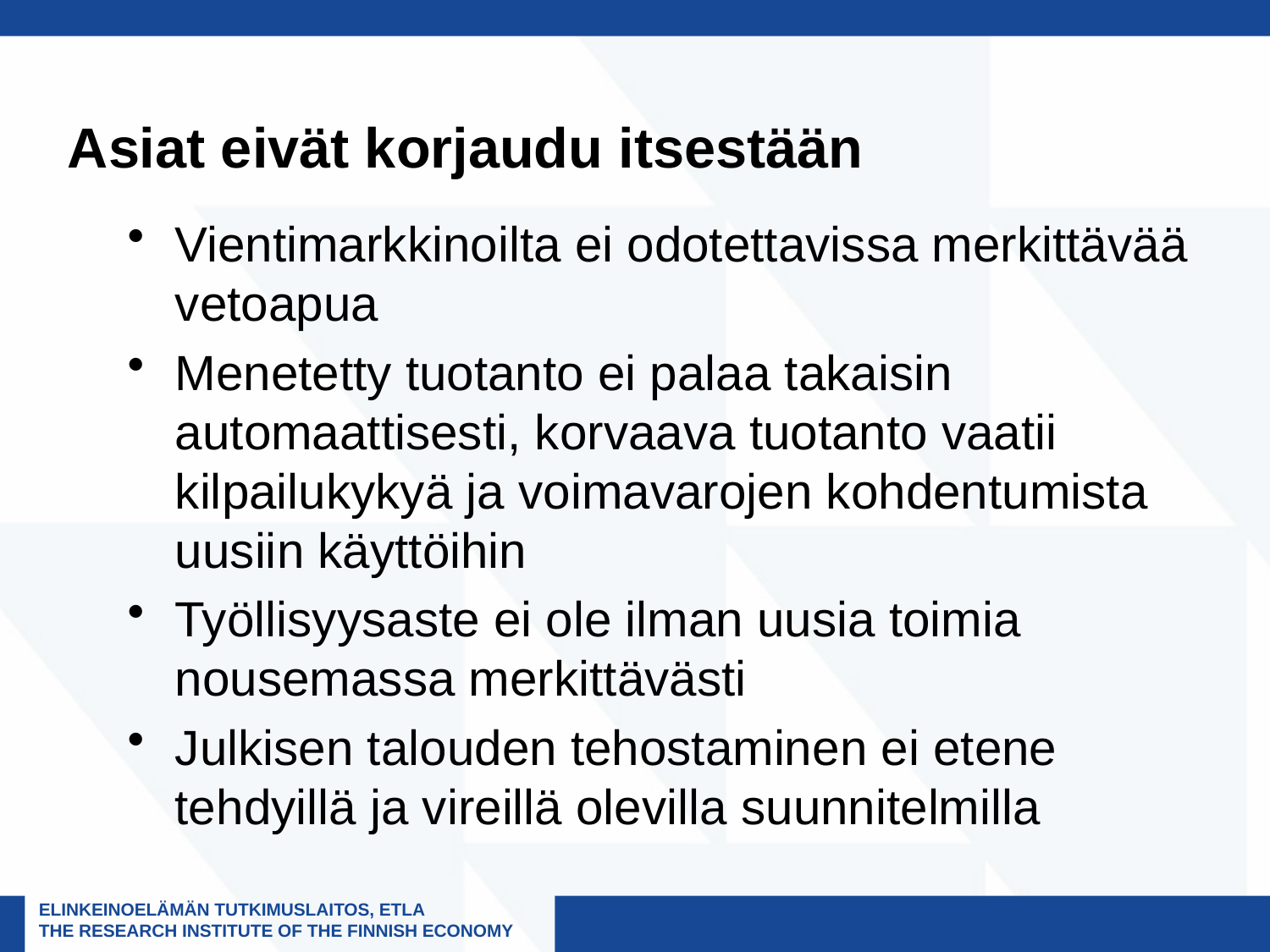

# Asiat eivät korjaudu itsestään
Vientimarkkinoilta ei odotettavissa merkittävää vetoapua
Menetetty tuotanto ei palaa takaisin automaattisesti, korvaava tuotanto vaatii kilpailukykyä ja voimavarojen kohdentumista uusiin käyttöihin
Työllisyysaste ei ole ilman uusia toimia nousemassa merkittävästi
Julkisen talouden tehostaminen ei etene tehdyillä ja vireillä olevilla suunnitelmilla